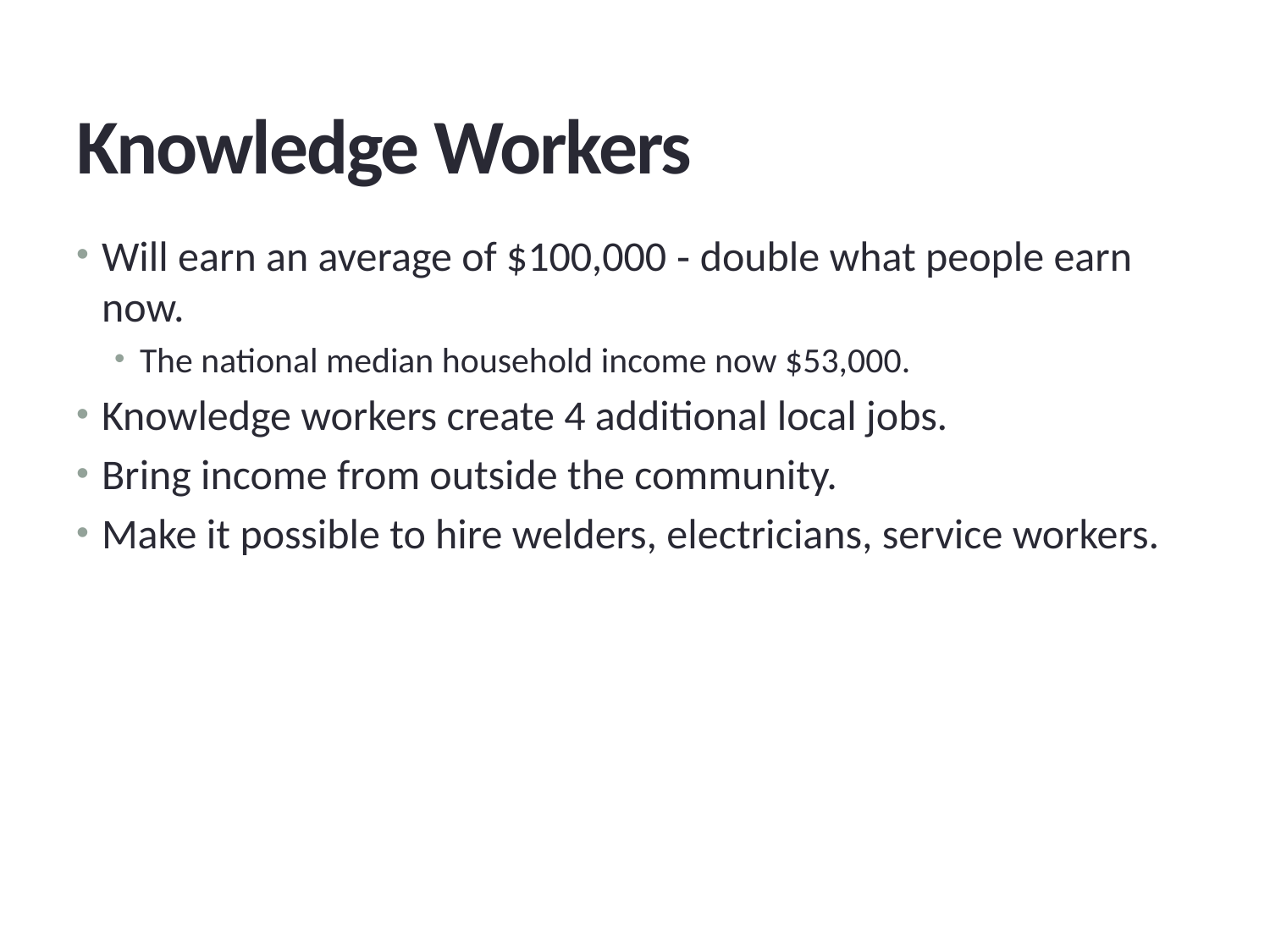

# Knowledge Workers
Will earn an average of $100,000 - double what people earn now.
The national median household income now $53,000.
Knowledge workers create 4 additional local jobs.
Bring income from outside the community.
Make it possible to hire welders, electricians, service workers.